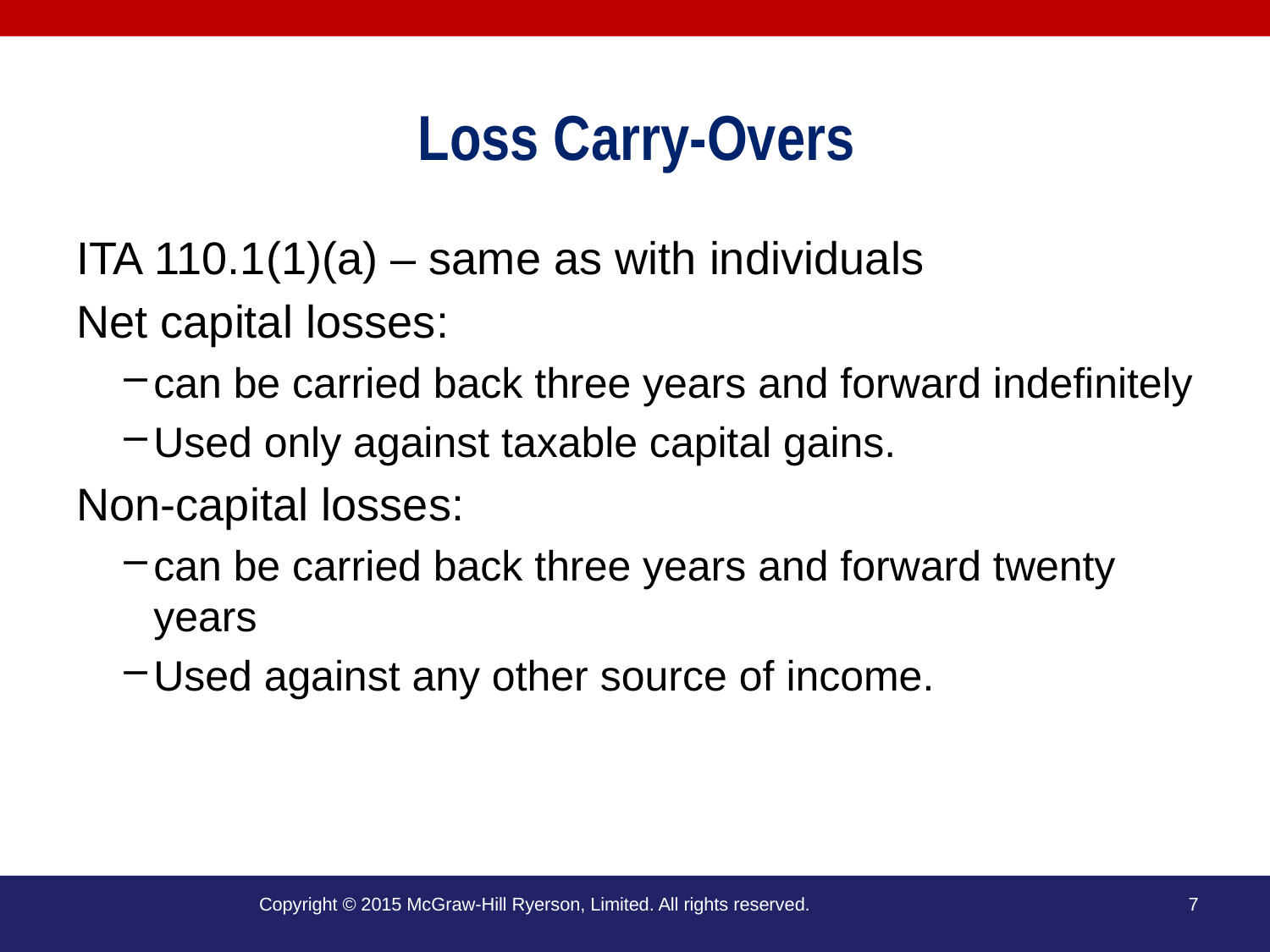

# Loss Carry-Overs
ITA 110.1(1)(a) – same as with individuals
Net capital losses:
can be carried back three years and forward indefinitely
Used only against taxable capital gains.
Non-capital losses:
can be carried back three years and forward twenty years
Used against any other source of income.
Copyright © 2015 McGraw-Hill Ryerson, Limited. All rights reserved.
7